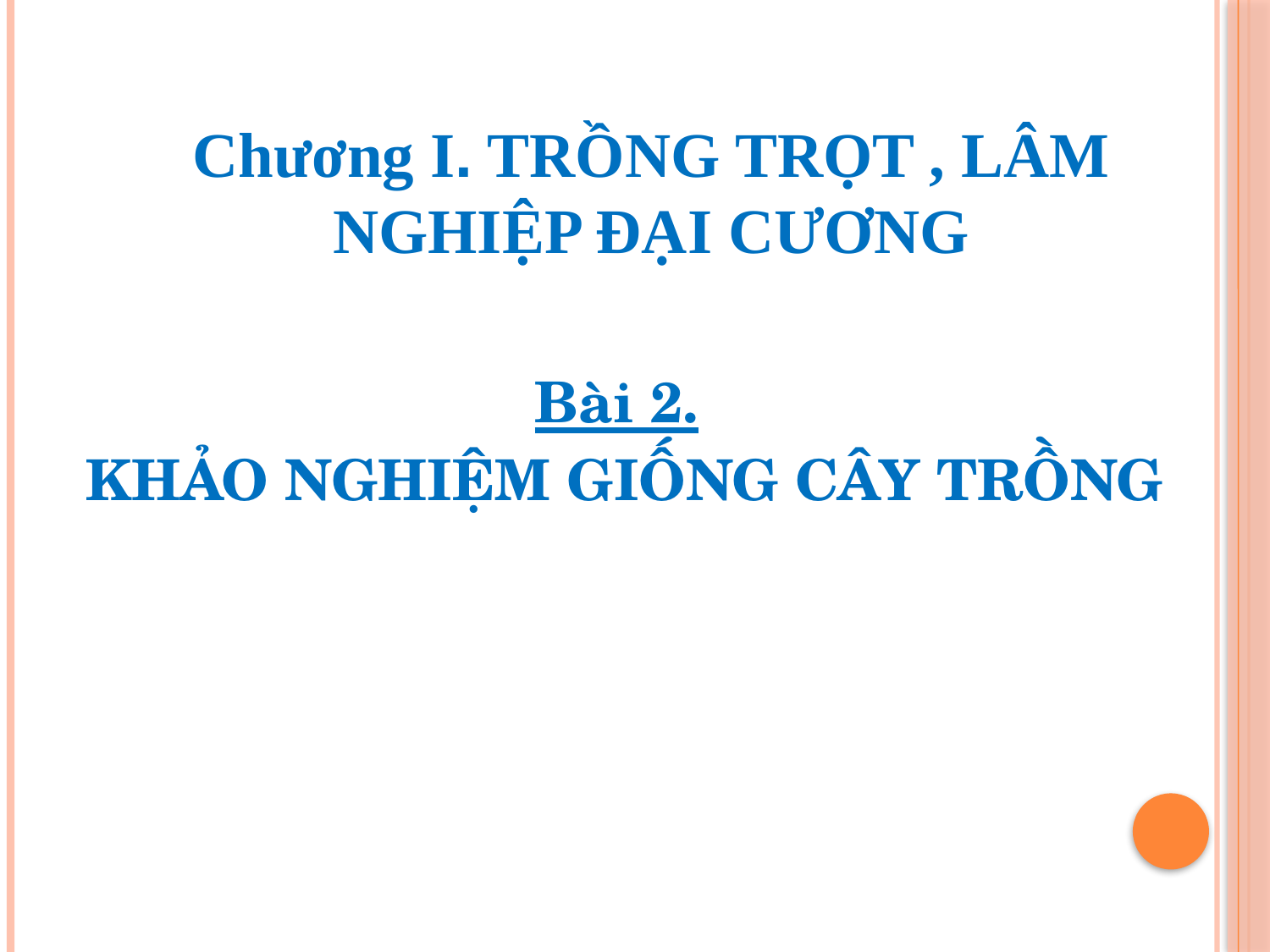

Chương I. TRỒNG TRỌT , LÂM NGHIỆP ĐẠI CƯƠNG
Bài 2.
KHẢO NGHIỆM GIỐNG CÂY TRỒNG